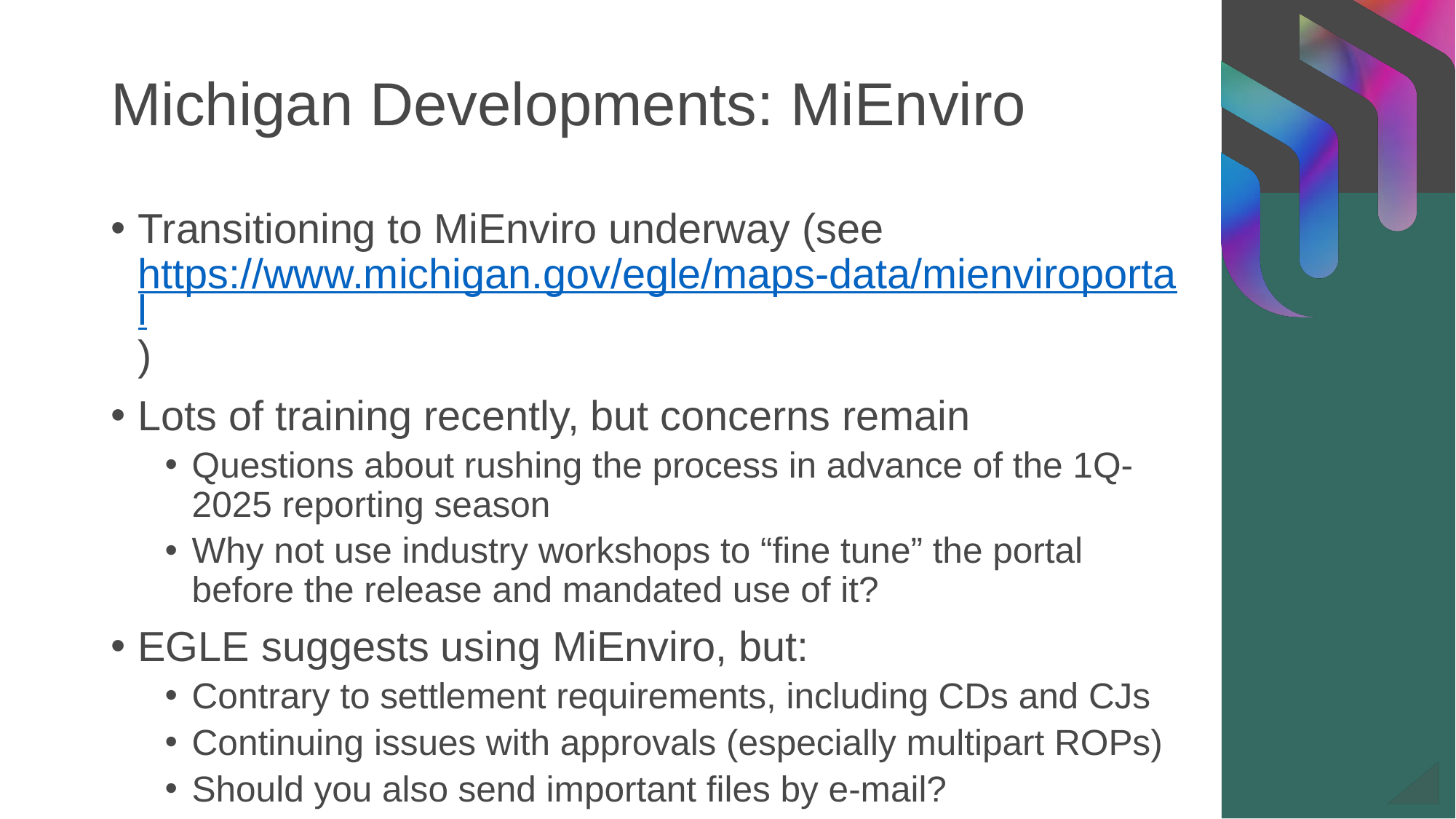

# Michigan Developments: MiEnviro
Transitioning to MiEnviro underway (see https://www.michigan.gov/egle/maps-data/mienviroportal)
Lots of training recently, but concerns remain
Questions about rushing the process in advance of the 1Q-2025 reporting season
Why not use industry workshops to “fine tune” the portal before the release and mandated use of it?
EGLE suggests using MiEnviro, but:
Contrary to settlement requirements, including CDs and CJs
Continuing issues with approvals (especially multipart ROPs)
Should you also send important files by e-mail?